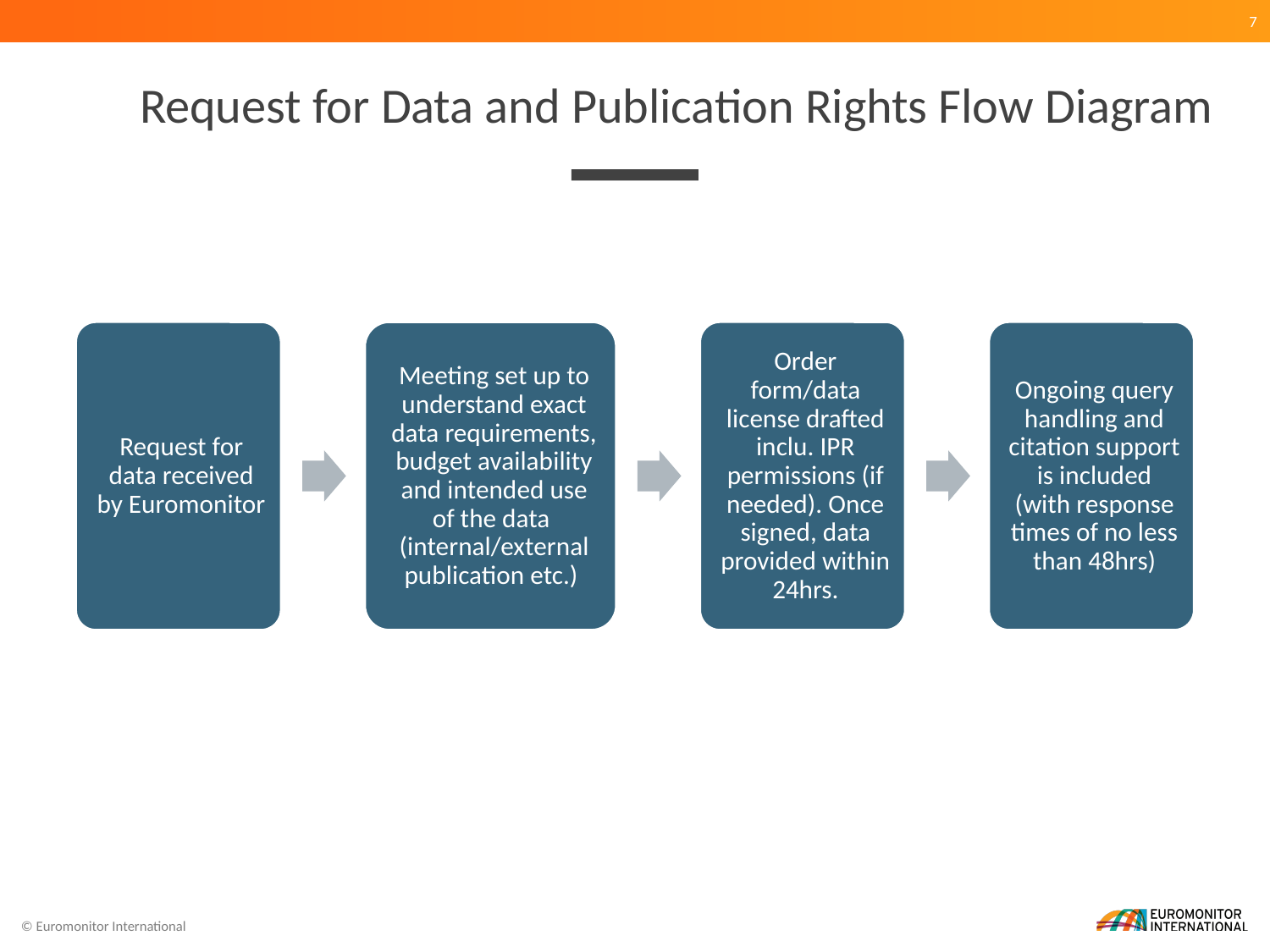

# Request for Data and Publication Rights Flow Diagram
Request for data received by Euromonitor

Meeting set up to understand exact data requirements, budget availability and intended use of the data  (internal/external publication etc.)

Order form/data license drafted inclu. IPR permissions (if needed). Once signed, data provided within 24hrs.

Ongoing query handling and citation support is included (with response times of no less than 48hrs)